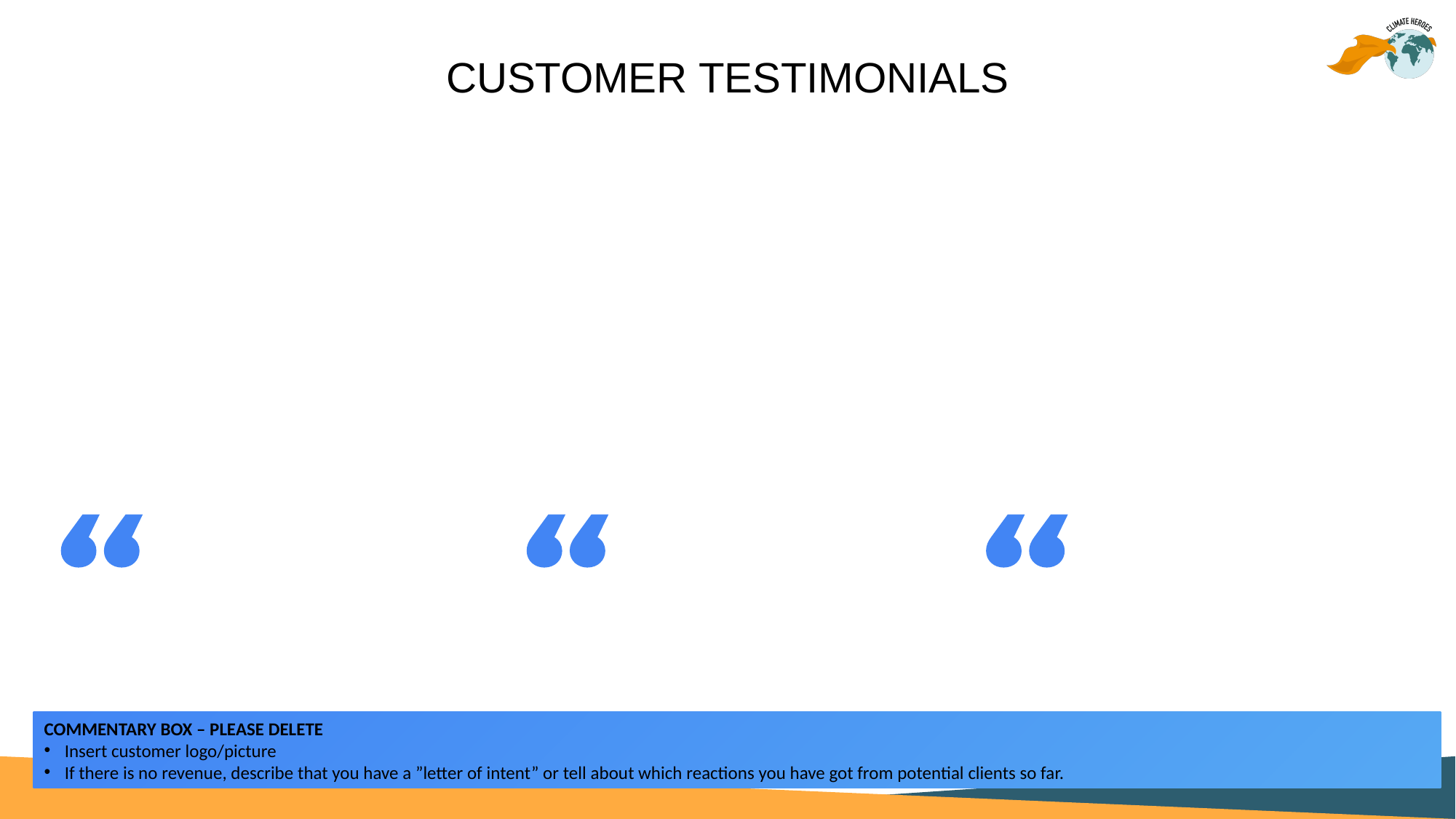

# CUSTOMER TESTIMONIALS

COMMENTARY BOX – PLEASE DELETE
Insert customer logo/picture
If there is no revenue, describe that you have a ”letter of intent” or tell about which reactions you have got from potential clients so far.